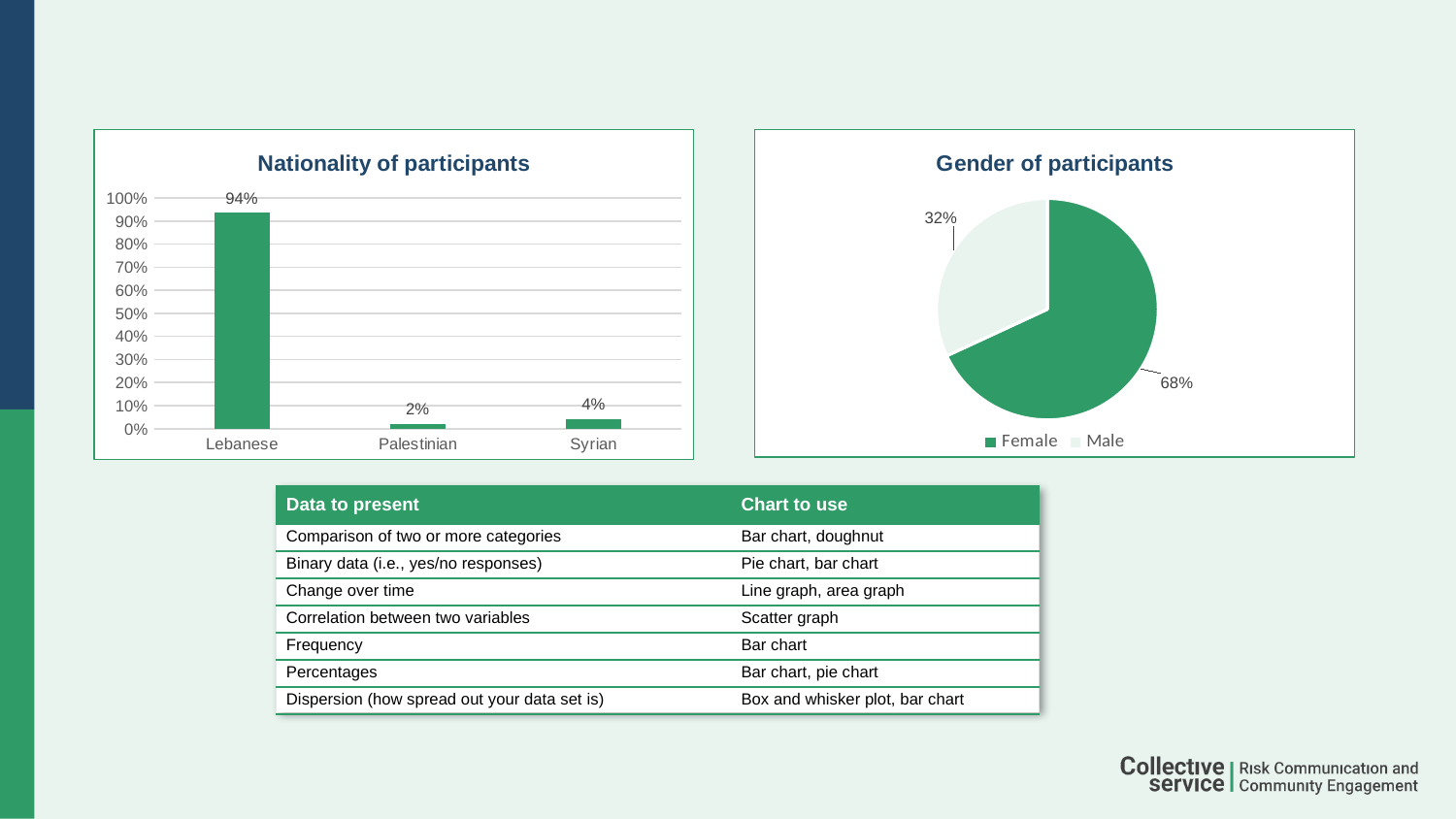

### Chart: Nationality of participants

| Category |  |
|---|---|
| Lebanese | 0.9361702127659575 |
| Palestinian | 0.02127659574468085 |
| Syrian | 0.0425531914893617 |

### Chart: Gender of participants

| Category |  |
|---|---|
| Female | 0.6808510638297872 |
| Male | 0.3191489361702128 |
| Data to present | Chart to use |
| --- | --- |
| Comparison of two or more categories | Bar chart, doughnut |
| Binary data (i.e., yes/no responses) | Pie chart, bar chart |
| Change over time | Line graph, area graph |
| Correlation between two variables | Scatter graph |
| Frequency | Bar chart |
| Percentages | Bar chart, pie chart |
| Dispersion (how spread out your data set is) | Box and whisker plot, bar chart |